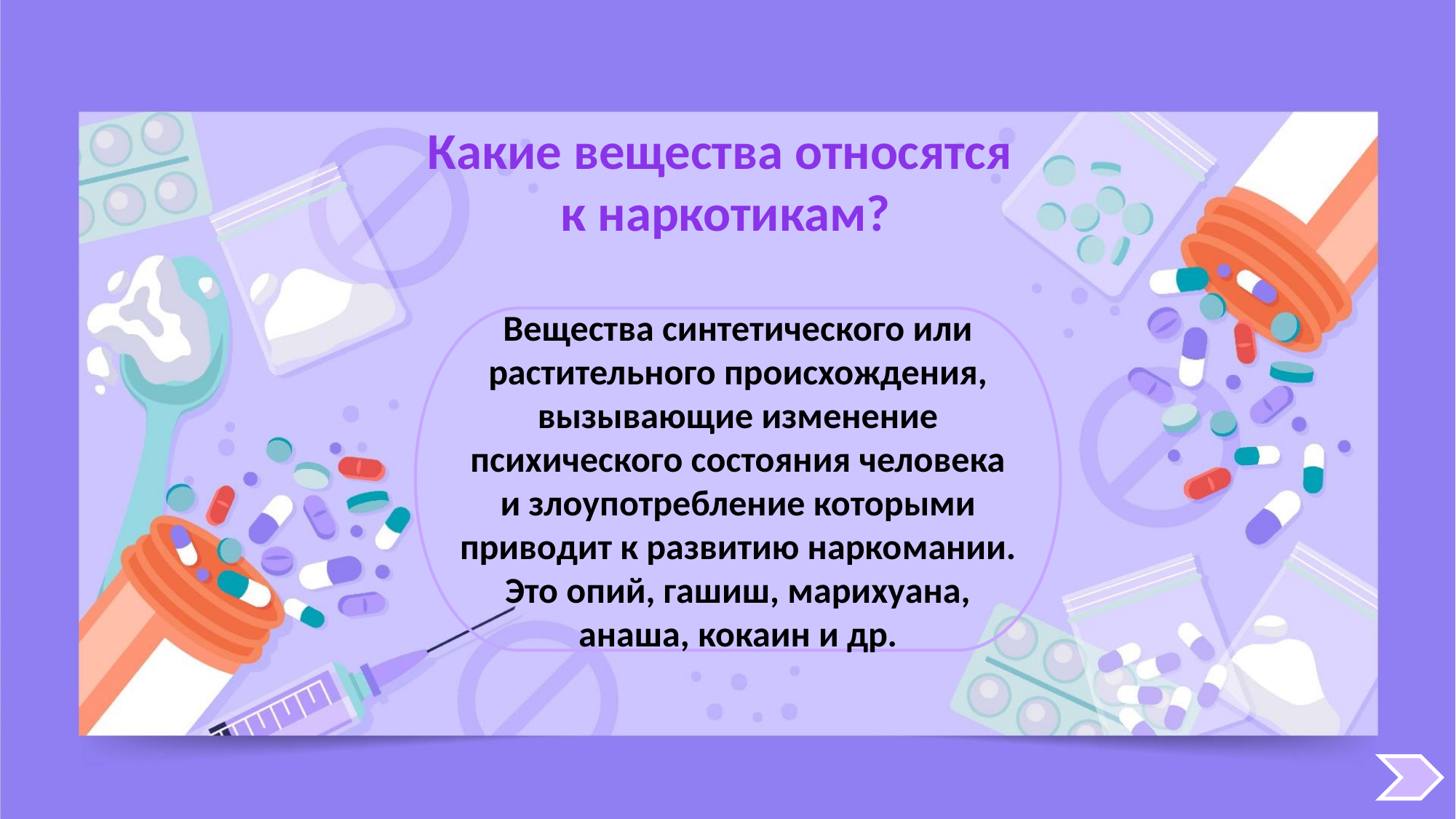

Какие вещества относятся
к наркотикам?
Вещества синтетического или растительного происхождения, вызы­вающие изменение психического состояния человека и злоупотребление которыми приводит к развитию нарко­мании. Это опий, гашиш, марихуана, анаша, кокаин и др.